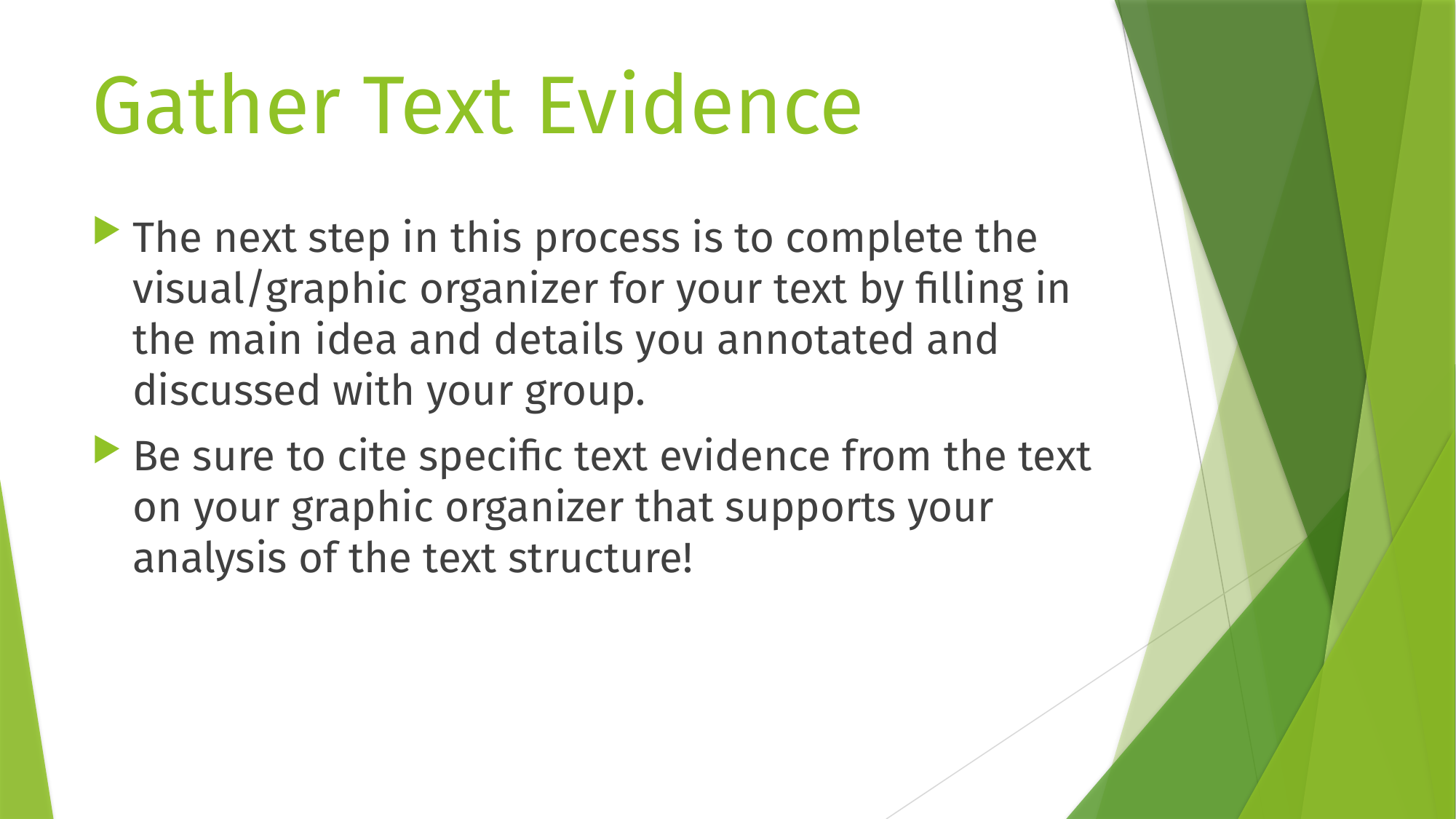

# Gather Text Evidence
The next step in this process is to complete the visual/graphic organizer for your text by filling in the main idea and details you annotated and discussed with your group.
Be sure to cite specific text evidence from the text on your graphic organizer that supports your analysis of the text structure!